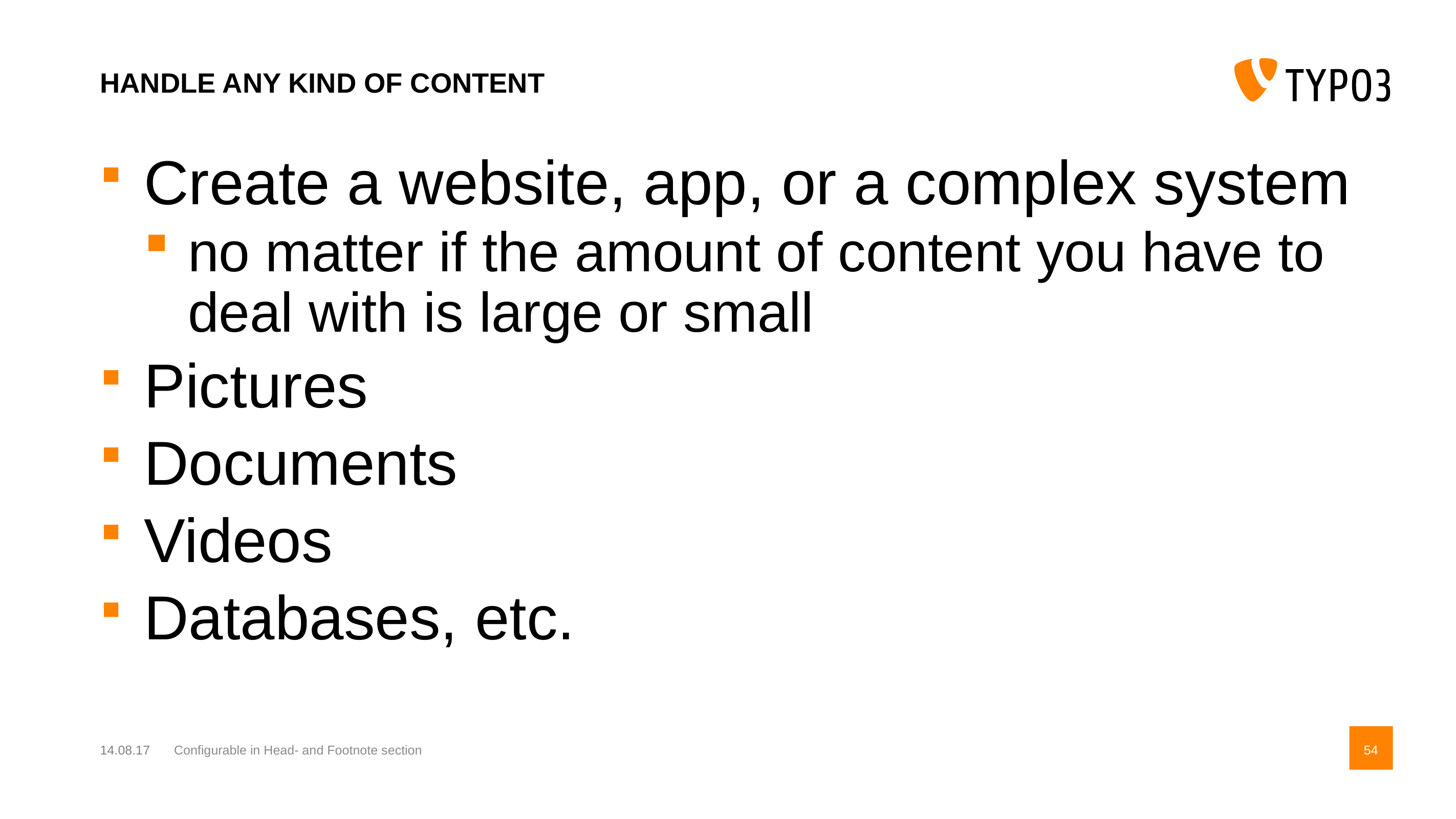

# Handle any kind of content
Create a website, app, or a complex system
no matter if the amount of content you have to deal with is large or small
Pictures
Documents
Videos
Databases, etc.

14.08.17
Configurable in Head- and Footnote section
54